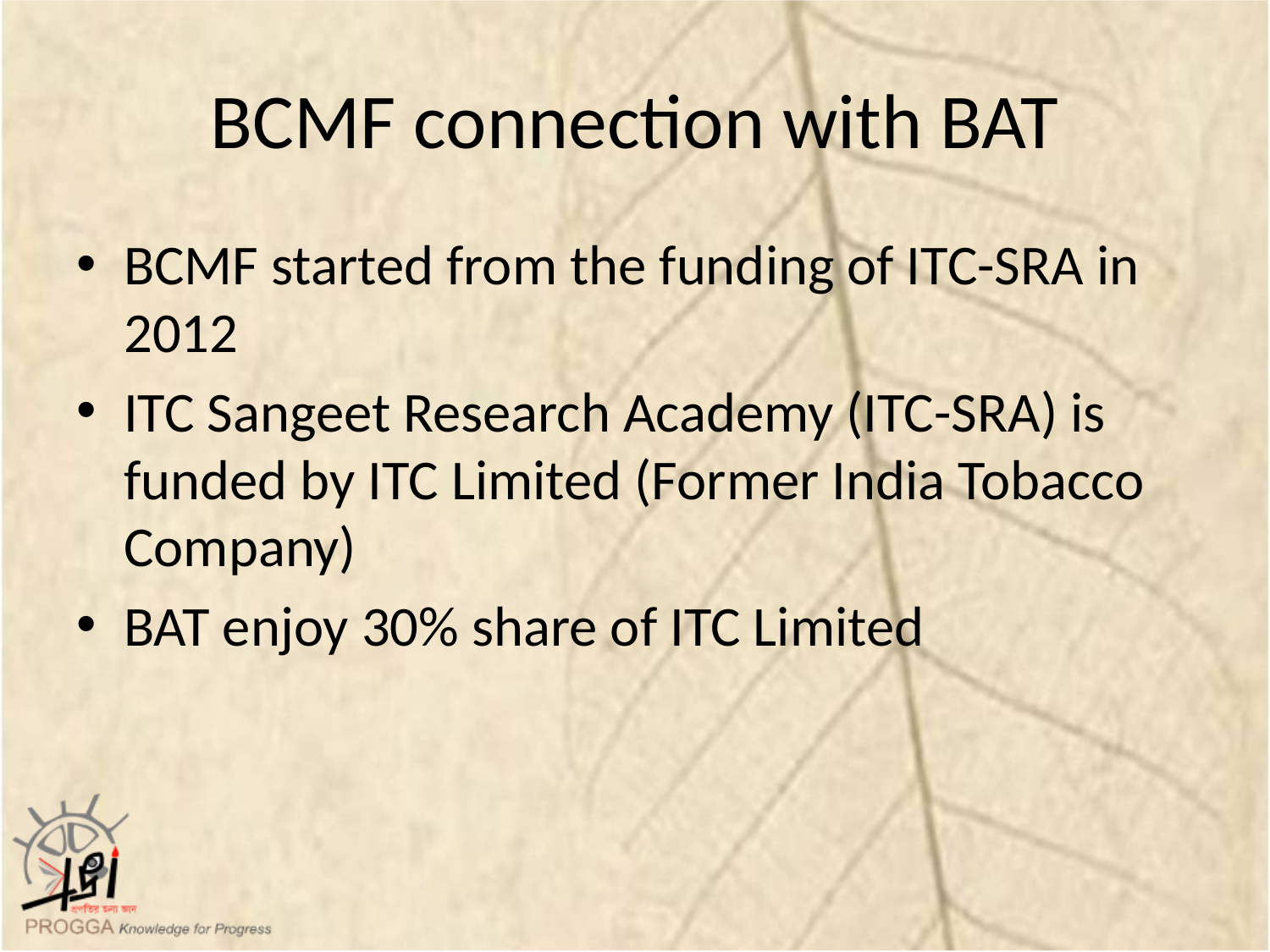

# BCMF connection with BAT
BCMF started from the funding of ITC-SRA in 2012
ITC Sangeet Research Academy (ITC-SRA) is funded by ITC Limited (Former India Tobacco Company)
BAT enjoy 30% share of ITC Limited